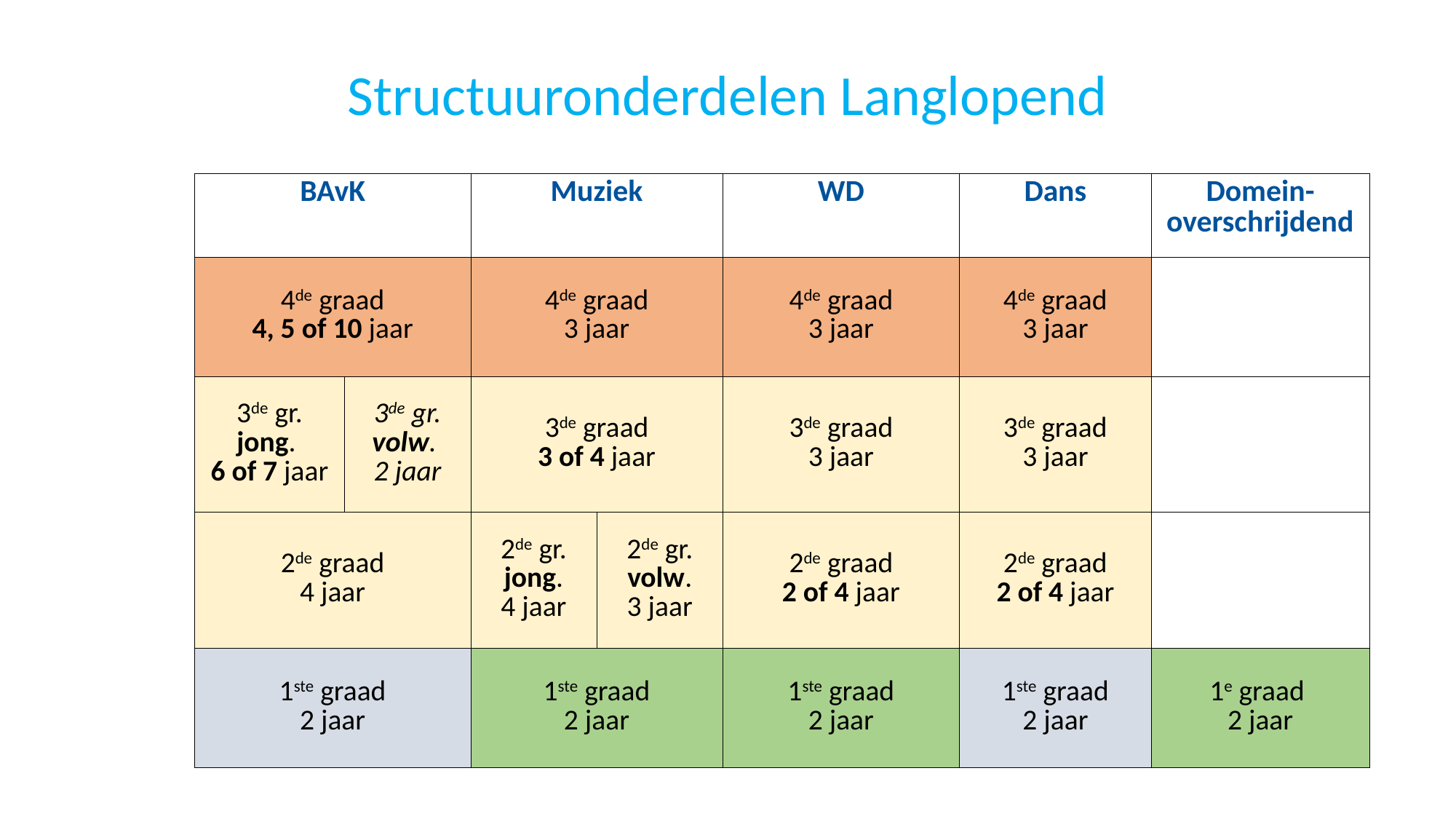

# Structuuronderdelen Langlopend
| BAvK |  | Muziek |  | WD | Dans | Domein-overschrijdend |
| --- | --- | --- | --- | --- | --- | --- |
| 4de graad 4, 5 of 10 jaar |  | 4de graad 3 jaar |  | 4de graad 3 jaar | 4de graad 3 jaar |  |
| 3de gr. jong. 6 of 7 jaar | 3de gr. volw. 2 jaar | 3de graad 3 of 4 jaar |  | 3de graad 3 jaar | 3de graad 3 jaar |  |
| 2de graad 4 jaar |  | 2de gr. jong. 4 jaar | 2de gr. volw. 3 jaar | 2de graad 2 of 4 jaar | 2de graad 2 of 4 jaar |  |
| 1ste graad 2 jaar |  | 1ste graad 2 jaar |  | 1ste graad 2 jaar | 1ste graad 2 jaar | 1e graad 2 jaar |